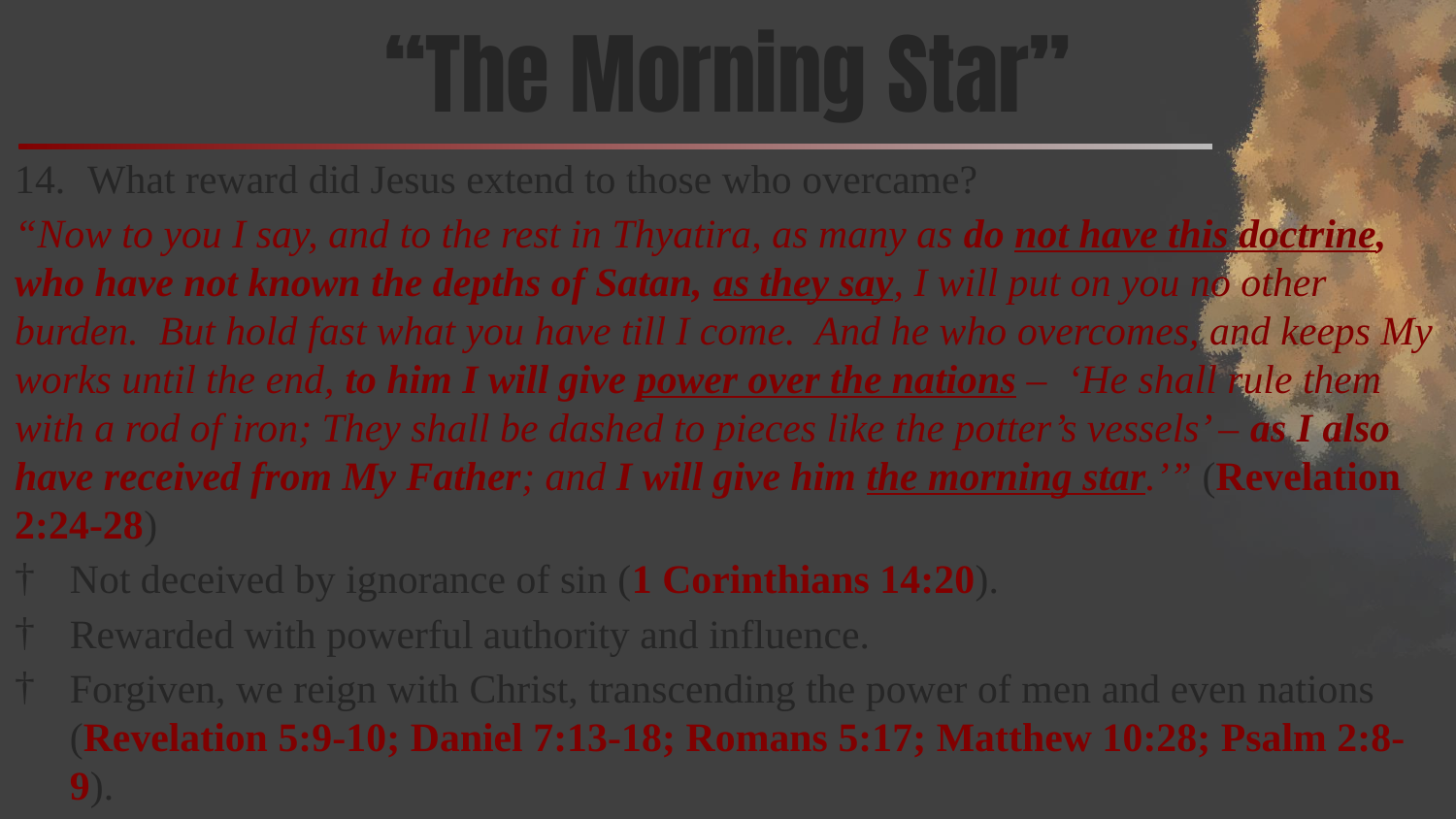

# “The Morning Star”
What reward did Jesus extend to those who overcame?
“Now to you I say, and to the rest in Thyatira, as many as do not have this doctrine, who have not known the depths of Satan, as they say, I will put on you no other burden.  But hold fast what you have till I come.  And he who overcomes, and keeps My works until the end, to him I will give power over the nations –  ‘He shall rule them with a rod of iron; They shall be dashed to pieces like the potter’s vessels’ – as I also have received from My Father; and I will give him the morning star.’” (Revelation 2:24-28)
Not deceived by ignorance of sin (1 Corinthians 14:20).
Rewarded with powerful authority and influence.
Forgiven, we reign with Christ, transcending the power of men and even nations (Revelation 5:9-10; Daniel 7:13-18; Romans 5:17; Matthew 10:28; Psalm 2:8-9).
May refer to power to appeal to God about nations (Daniel 9).